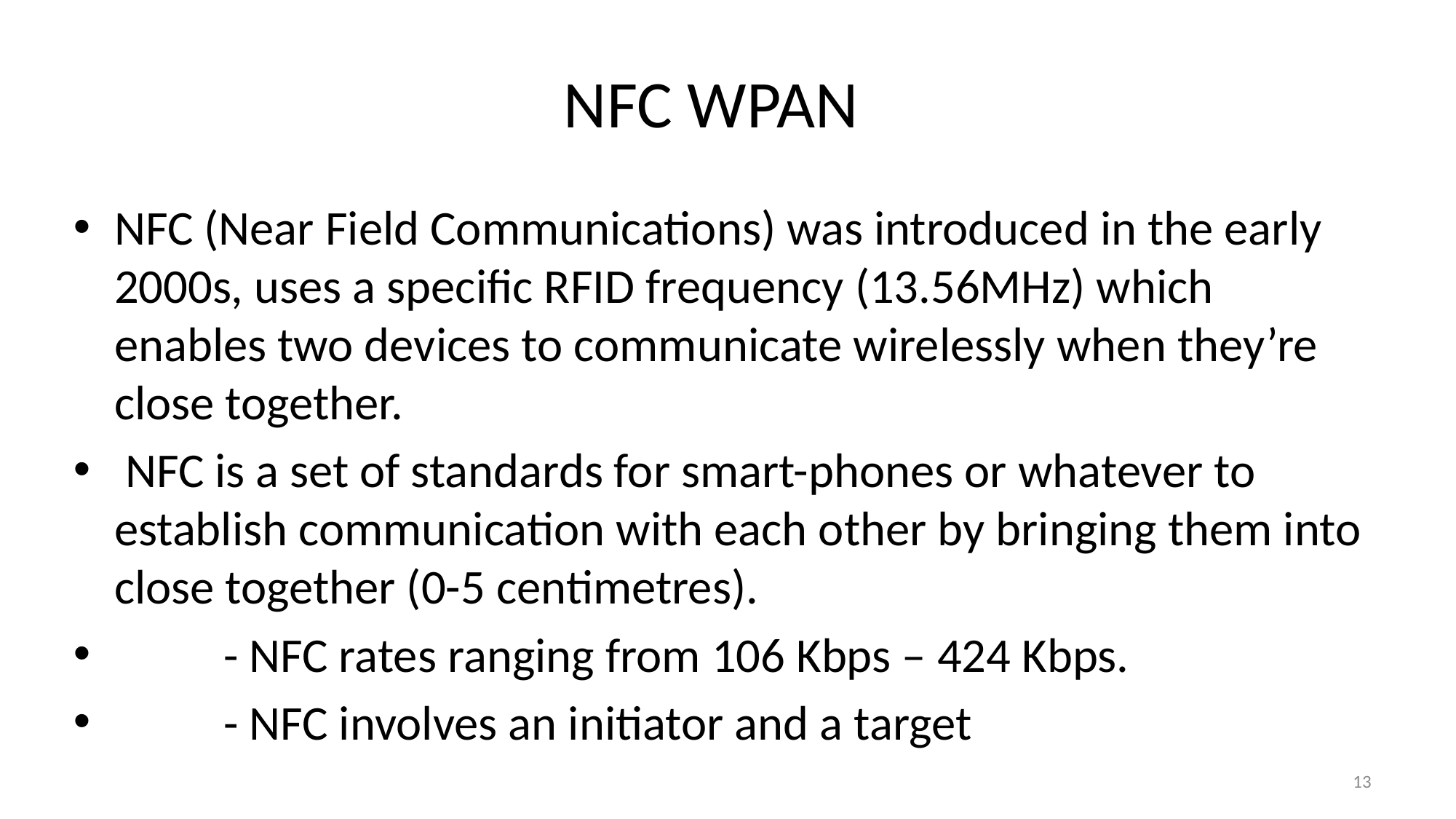

# NFC WPAN
NFC (Near Field Communications) was introduced in the early 2000s, uses a specific RFID frequency (13.56MHz) which enables two devices to communicate wirelessly when they’re close together.
 NFC is a set of standards for smart-phones or whatever to establish communication with each other by bringing them into close together (0-5 centimetres).
	- NFC rates ranging from 106 Kbps – 424 Kbps.
	- NFC involves an initiator and a target
13